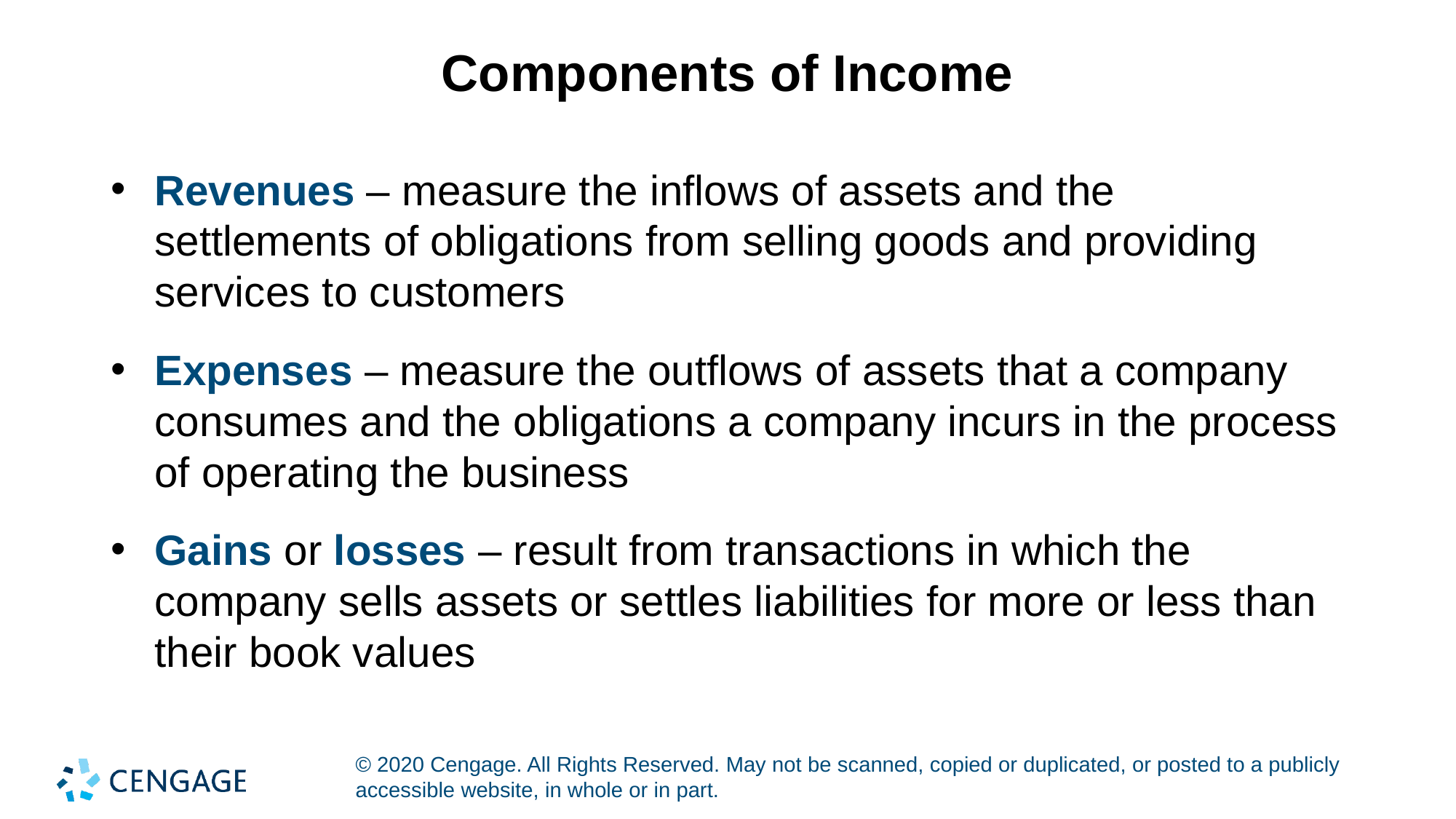

# Components of Income
Revenues – measure the inflows of assets and the settlements of obligations from selling goods and providing services to customers
Expenses – measure the outflows of assets that a company consumes and the obligations a company incurs in the process of operating the business
Gains or losses – result from transactions in which the company sells assets or settles liabilities for more or less than their book values